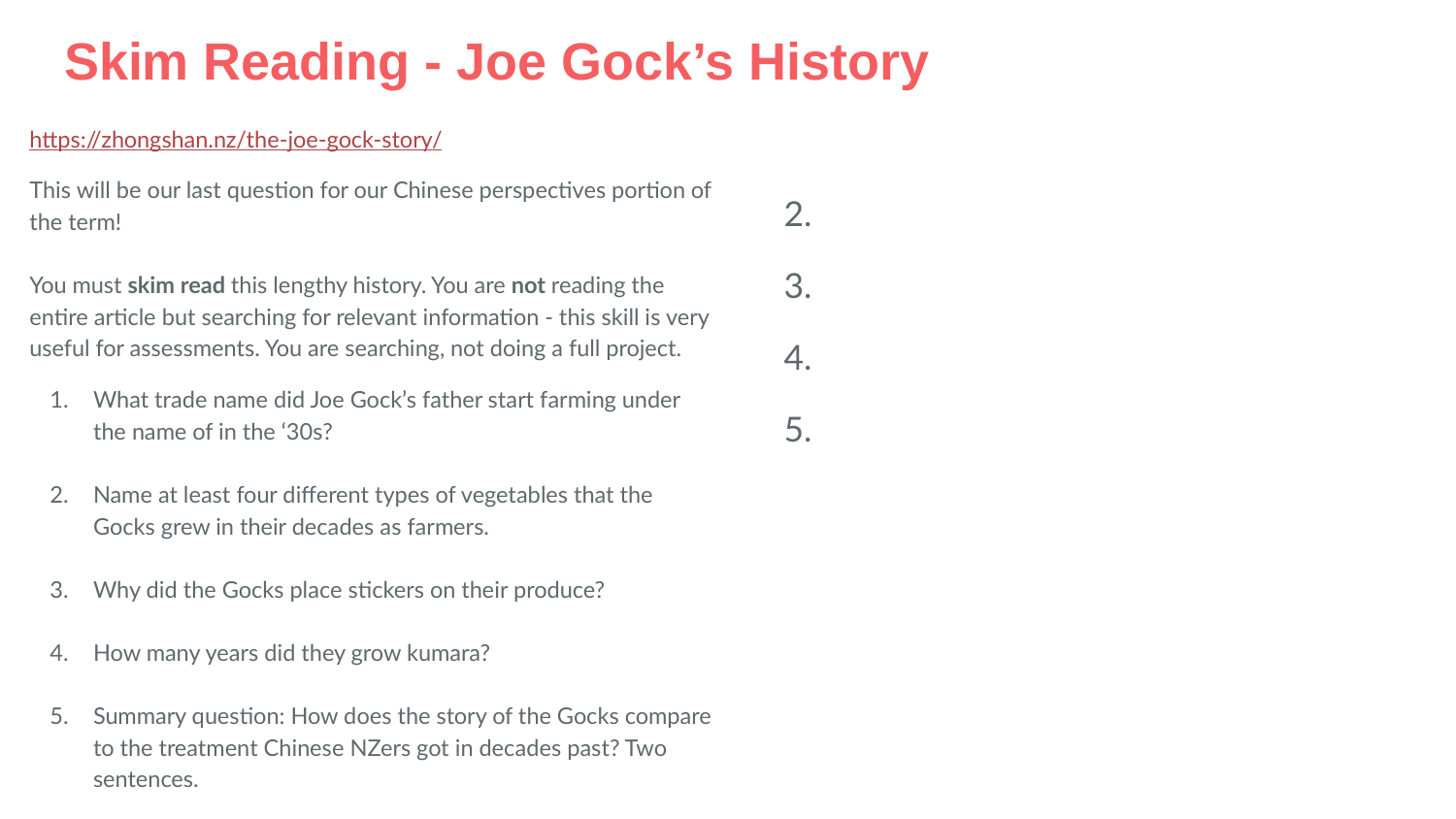

# Skim Reading - Joe Gock’s History
https://zhongshan.nz/the-joe-gock-story/
This will be our last question for our Chinese perspectives portion of the term!
You must skim read this lengthy history. You are not reading the entire article but searching for relevant information - this skill is very useful for assessments. You are searching, not doing a full project.
What trade name did Joe Gock’s father start farming under the name of in the ‘30s?
Name at least four different types of vegetables that the Gocks grew in their decades as farmers.
Why did the Gocks place stickers on their produce?
How many years did they grow kumara?
Summary question: How does the story of the Gocks compare to the treatment Chinese NZers got in decades past? Two sentences.

2.
3.
4.
5.